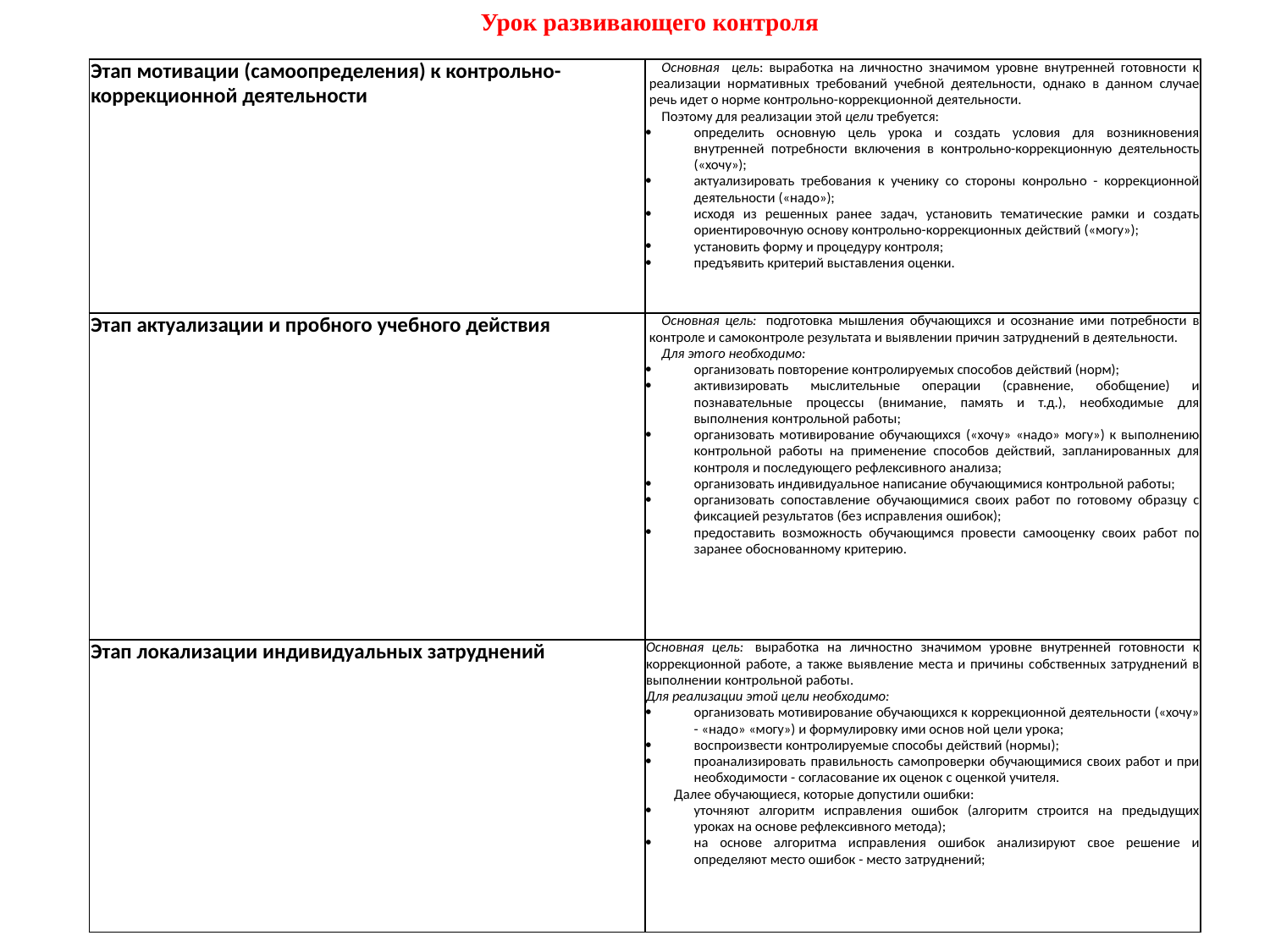

Урок развивающего контроля
| Этап мотивации (самоопределения) к контрольно-коррекционной деятельности | Основная цель: выработка на личностно значимом уровне внутренней готовности к реализации нормативных требований учебной деятельности, однако в данном случае речь идет о норме контрольно-коррекционной деятельности. Поэтому для реализации этой цели требуется: определить основную цель урока и создать условия для возникновения внутренней потребности включения в контрольно-коррекционную деятельность («хочу»); актуализировать требования к ученику со стороны конрольно - коррекционной деятельности («надо»); исходя из решенных ранее задач, установить тематические рамки и создать ориентировочную основу контрольно-коррекционных действий («могу»); установить форму и процедуру контроля; предъявить критерий выставления оценки. |
| --- | --- |
| Этап актуализации и пробного учебного действия | Основная цель:  подготовка мышления обучающихся и осознание ими потребности в контроле и самоконтроле результата и выявлении причин затруднений в деятельности. Для этого необходимо: организовать повторение контролируемых способов действий (норм); активизировать мыслительные операции (сравнение, обобщение) и познавательные процессы (внимание, память и т.д.), необходимые для выполнения контрольной работы; организовать мотивирование обучающихся («хочу» «надо» могу») к выполнению контрольной работы на применение способов действий, запланированных для контроля и последующего рефлексивного анализа; организовать индивидуальное написание обучающимися контрольной работы; организовать сопоставление обучающимися своих работ по готовому образцу с фиксацией результатов (без исправления ошибок); предоставить возможность обучающимся провести самооценку своих работ по заранее обоснованному критерию. |
| Этап локализации индивидуальных затруднений | Основная цель:  выработка на личностно значимом уровне внутренней готовности к коррекционной работе, а также выявление места и причины собственных затруднений в выполнении контрольной работы. Для реализации этой цели необходимо: организовать мотивирование обучающихся к коррекционной деятельности («хочу» - «надо» «могу») и формулировку ими основ ной цели урока; воспроизвести контролируемые способы действий (нормы); проанализировать правильность самопроверки обучающимися своих работ и при необходимости - согласование их оценок с оценкой учителя. Далее обучающиеся, которые допустили ошибки: уточняют алгоритм исправления ошибок (алгоритм строится на предыдущих уроках на основе рефлексивного метода); на основе алгоритма исправления ошибок анализируют свое решение и определяют место ошибок - место затруднений; |